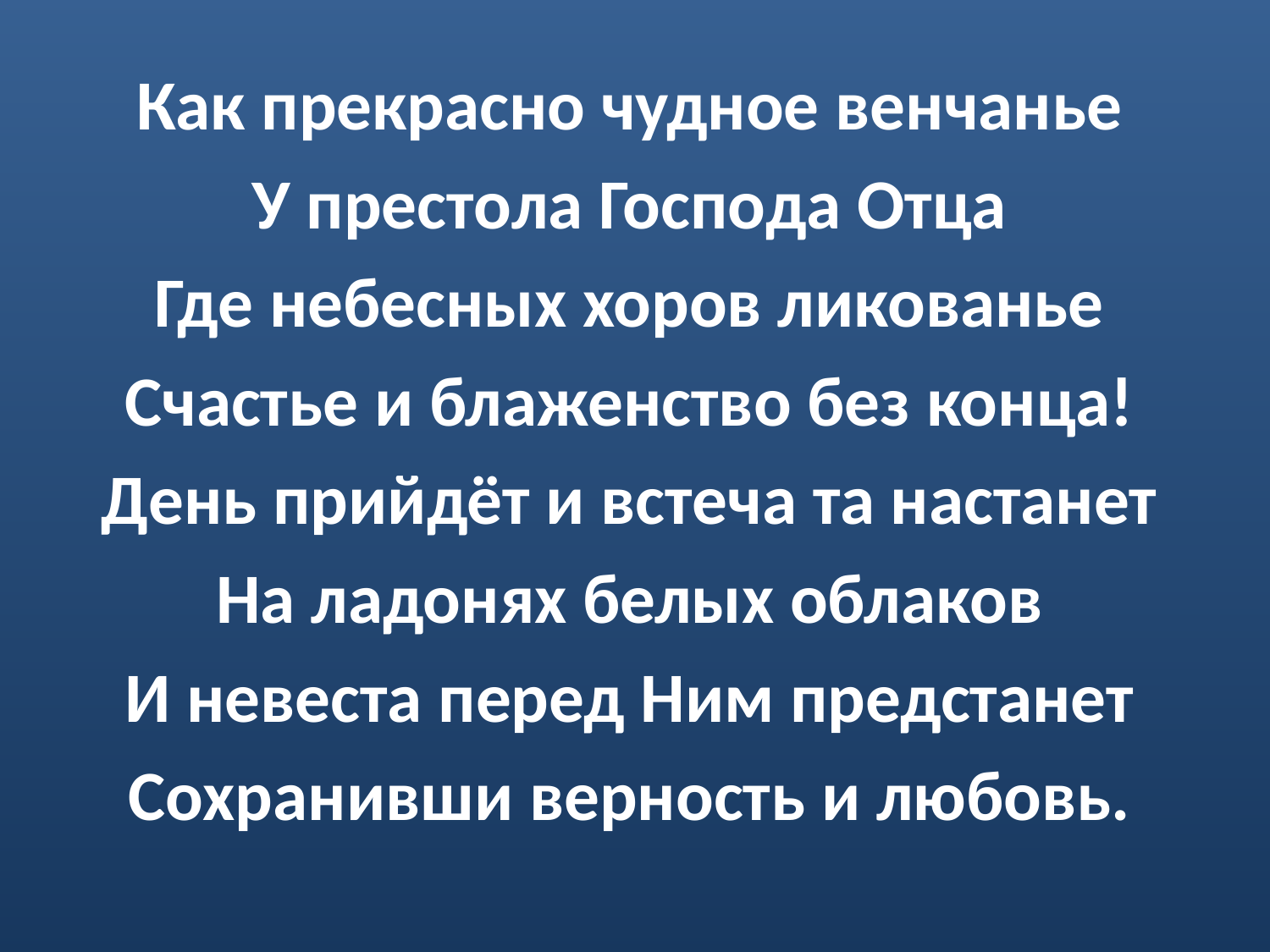

Как прекрасно чудное венчанье
У престола Господа Отца
Где небесных хоров ликованье
Счастье и блаженство без конца!
День прийдёт и встеча та настанет
На ладонях белых облаков
И невеста перед Ним предстанет
Сохранивши верность и любовь.